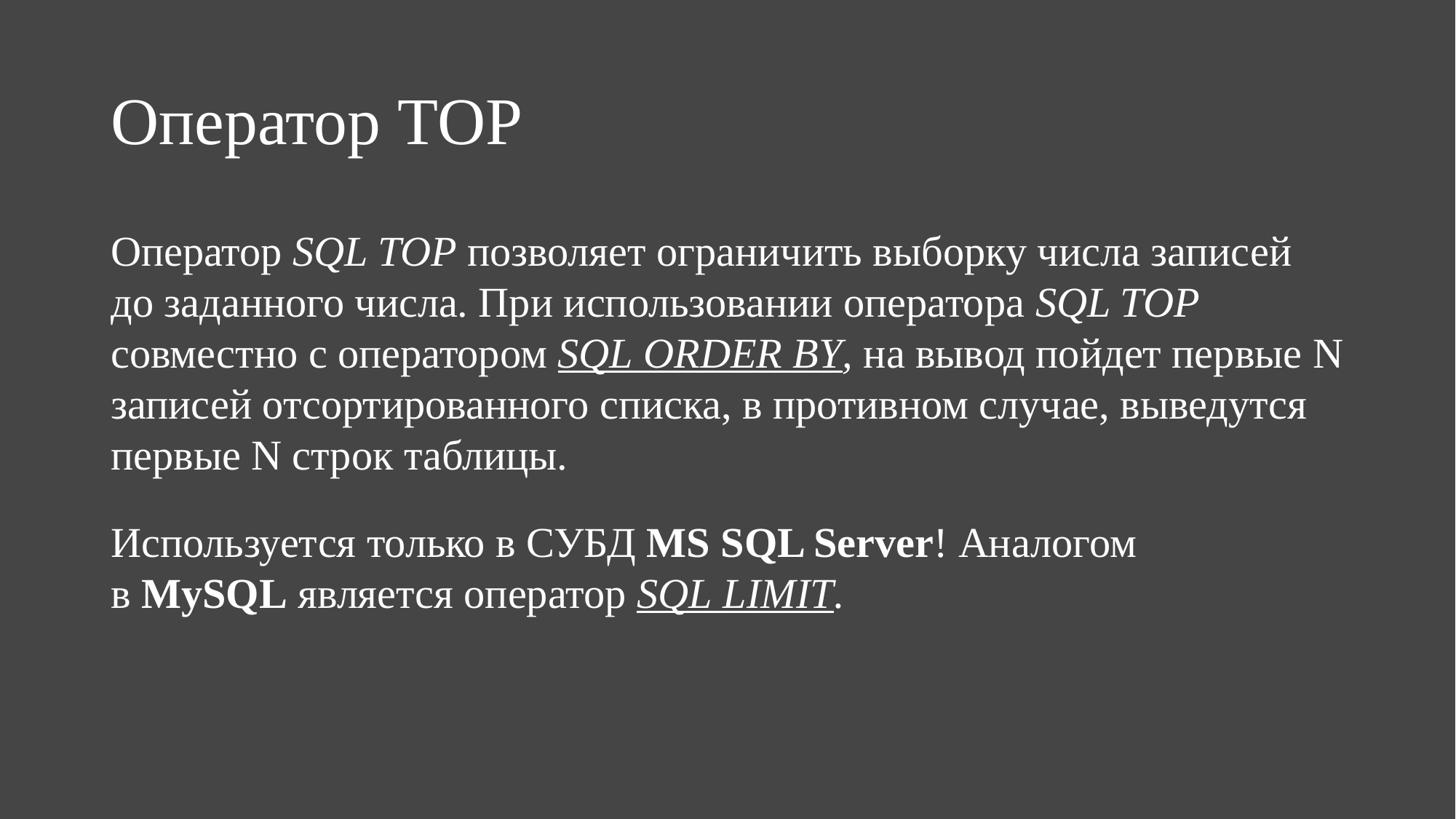

# Оператор TOP
Оператор SQL TOP позволяет ограничить выборку числа записей до заданного числа. При использовании оператора SQL TOP совместно с оператором SQL ORDER BY, на вывод пойдет первые N записей отсортированного списка, в противном случае, выведутся первые N строк таблицы.
Используется только в СУБД MS SQL Server! Аналогом в MySQL является оператор SQL LIMIT.